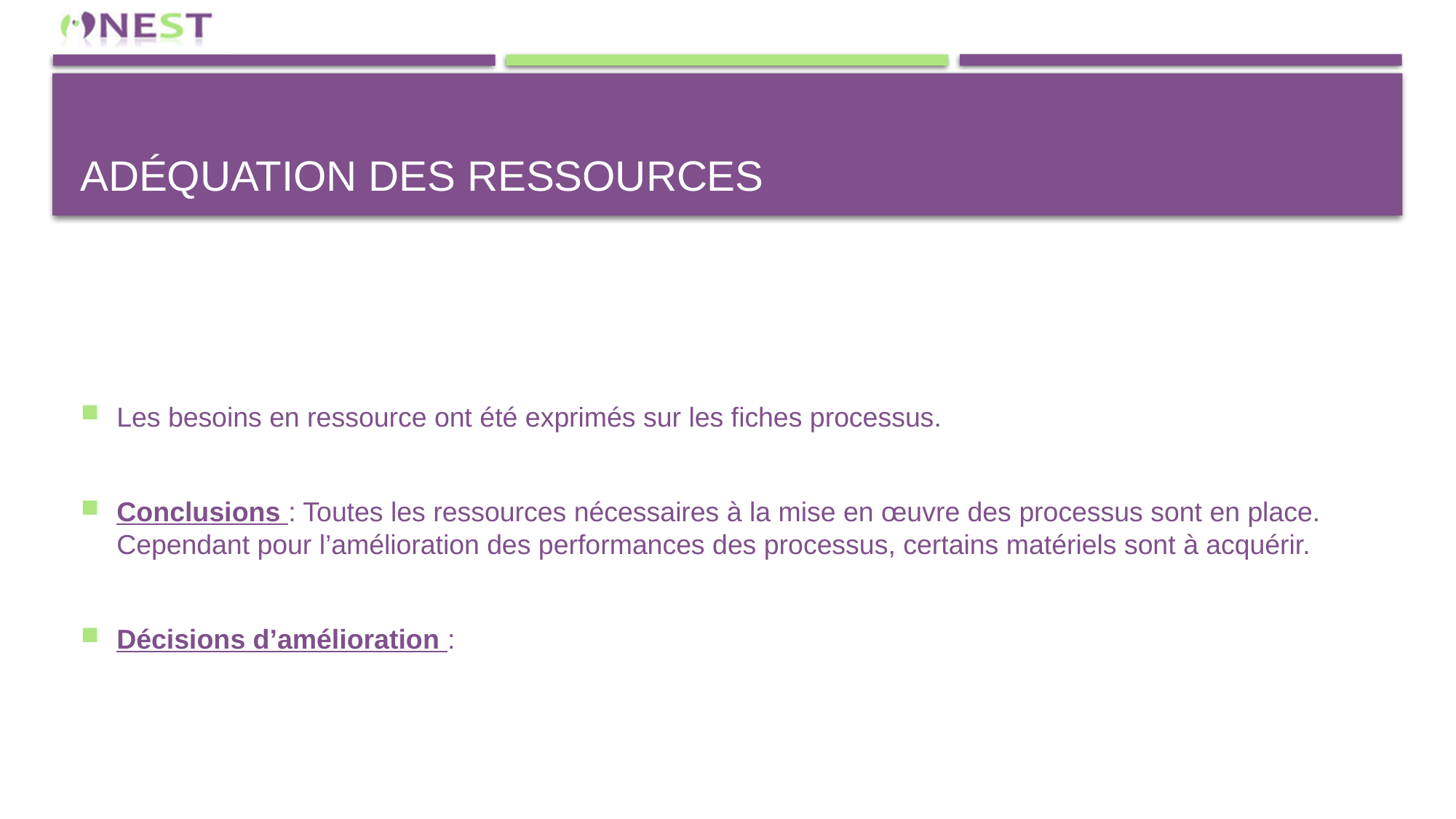

# Adéquation des ressources
Les besoins en ressource ont été exprimés sur les fiches processus.

Conclusions : Toutes les ressources nécessaires à la mise en œuvre des processus sont en place. Cependant pour l’amélioration des performances des processus, certains matériels sont à acquérir.

Décisions d’amélioration :